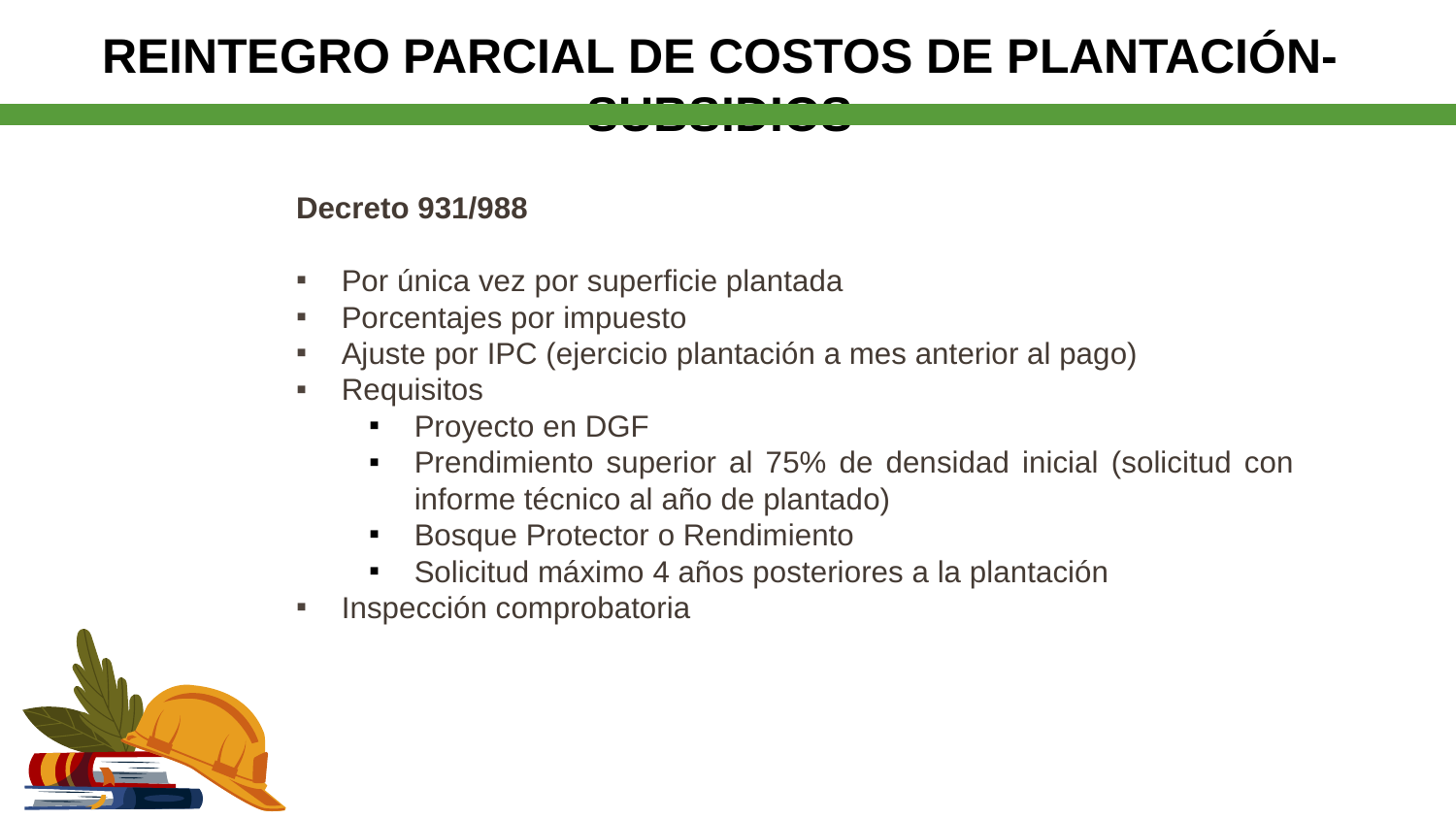

REINTEGRO PARCIAL DE COSTOS DE PLANTACIÓN- SUBSIDIOS

Decreto 931/988

Por única vez por superficie plantada
Porcentajes por impuesto
Ajuste por IPC (ejercicio plantación a mes anterior al pago)
Requisitos
Proyecto en DGF
Prendimiento superior al 75% de densidad inicial (solicitud con informe técnico al año de plantado)
Bosque Protector o Rendimiento
Solicitud máximo 4 años posteriores a la plantación
Inspección comprobatoria